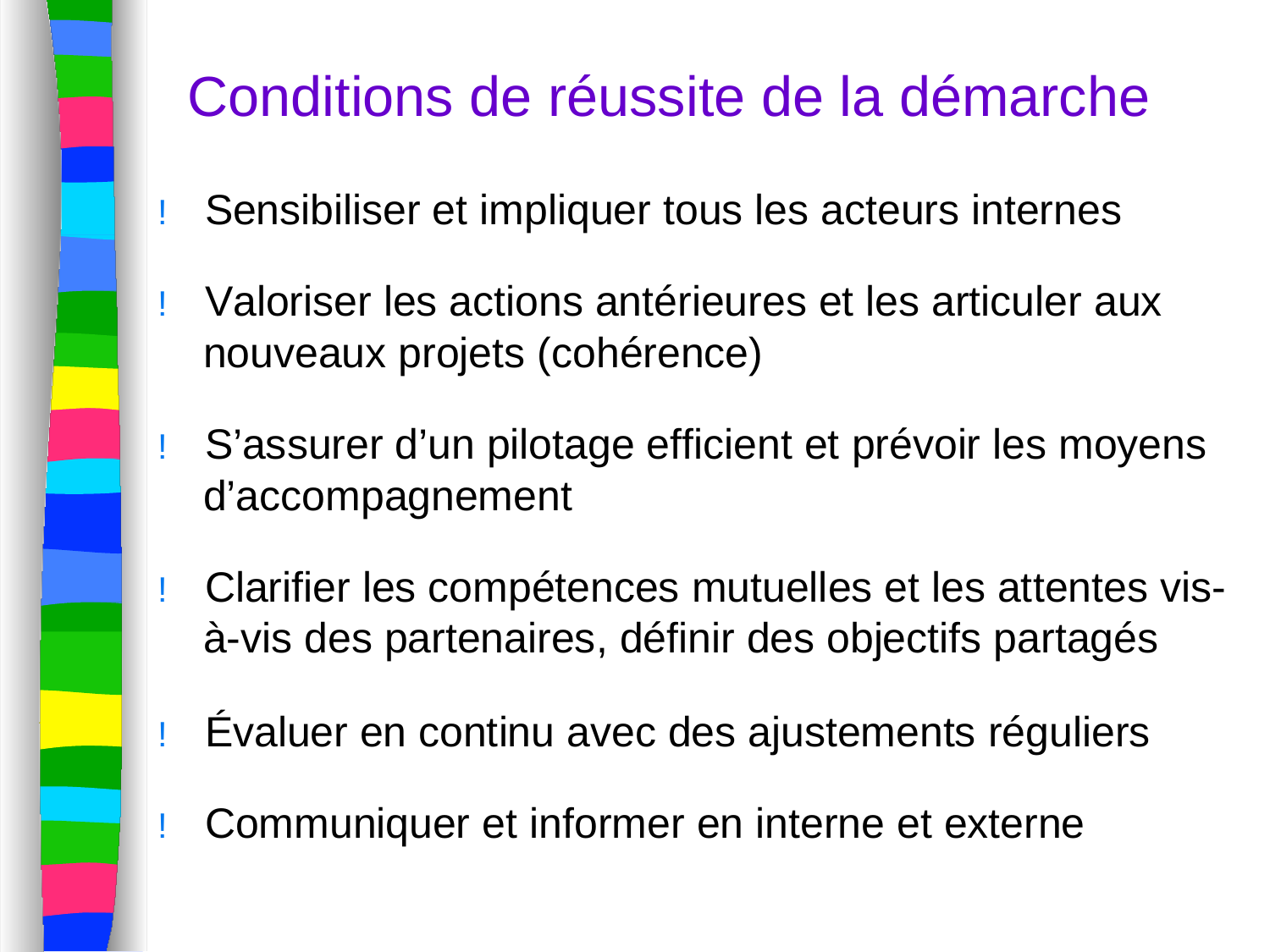

Conditions de réussite de la démarche

Sensibiliser et impliquer tous les acteurs internes
!

Valoriser les actions antérieures et les articuler aux
nouveaux projets (cohérence)
!

S’assurer d’un pilotage efficient et prévoir les moyens
d’accompagnement
!

Clarifier les compétences mutuelles et les attentes vis-
à-vis des partenaires, définir des objectifs partagés
!

Évaluer en continu avec des ajustements réguliers
!

Communiquer et informer en interne et externe
!